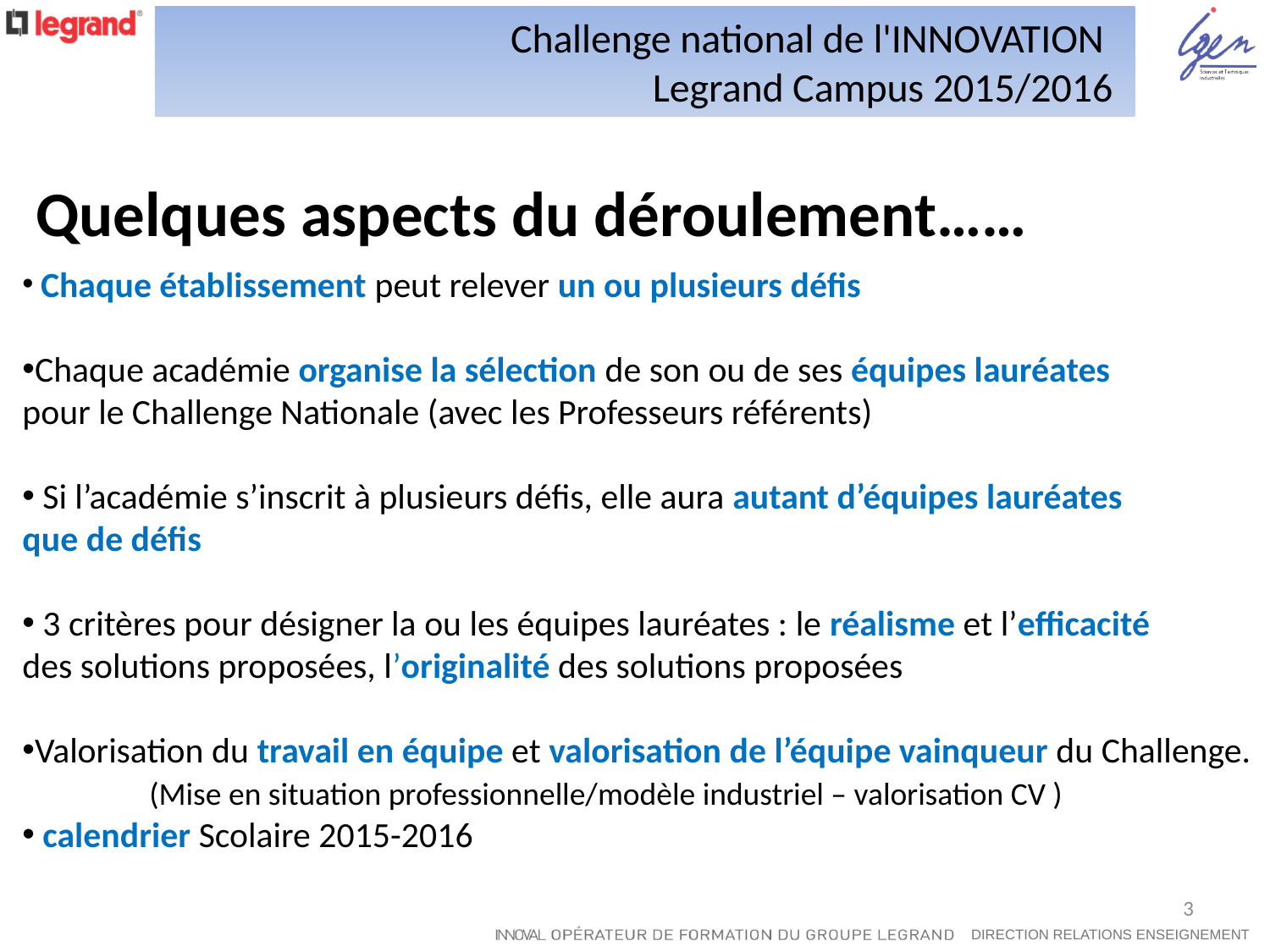

Challenge national de l'INNOVATION
Legrand Campus 2015/2016
# Quelques aspects du déroulement……
 Chaque établissement peut relever un ou plusieurs défis

Chaque académie organise la sélection de son ou de ses équipes lauréates
pour le Challenge Nationale (avec les Professeurs référents)

 Si l’académie s’inscrit à plusieurs défis, elle aura autant d’équipes lauréates
que de défis

 3 critères pour désigner la ou les équipes lauréates : le réalisme et l’efficacité
des solutions proposées, l’originalité des solutions proposées

Valorisation du travail en équipe et valorisation de l’équipe vainqueur du Challenge.
	(Mise en situation professionnelle/modèle industriel – valorisation CV )
 calendrier Scolaire 2015-2016
3